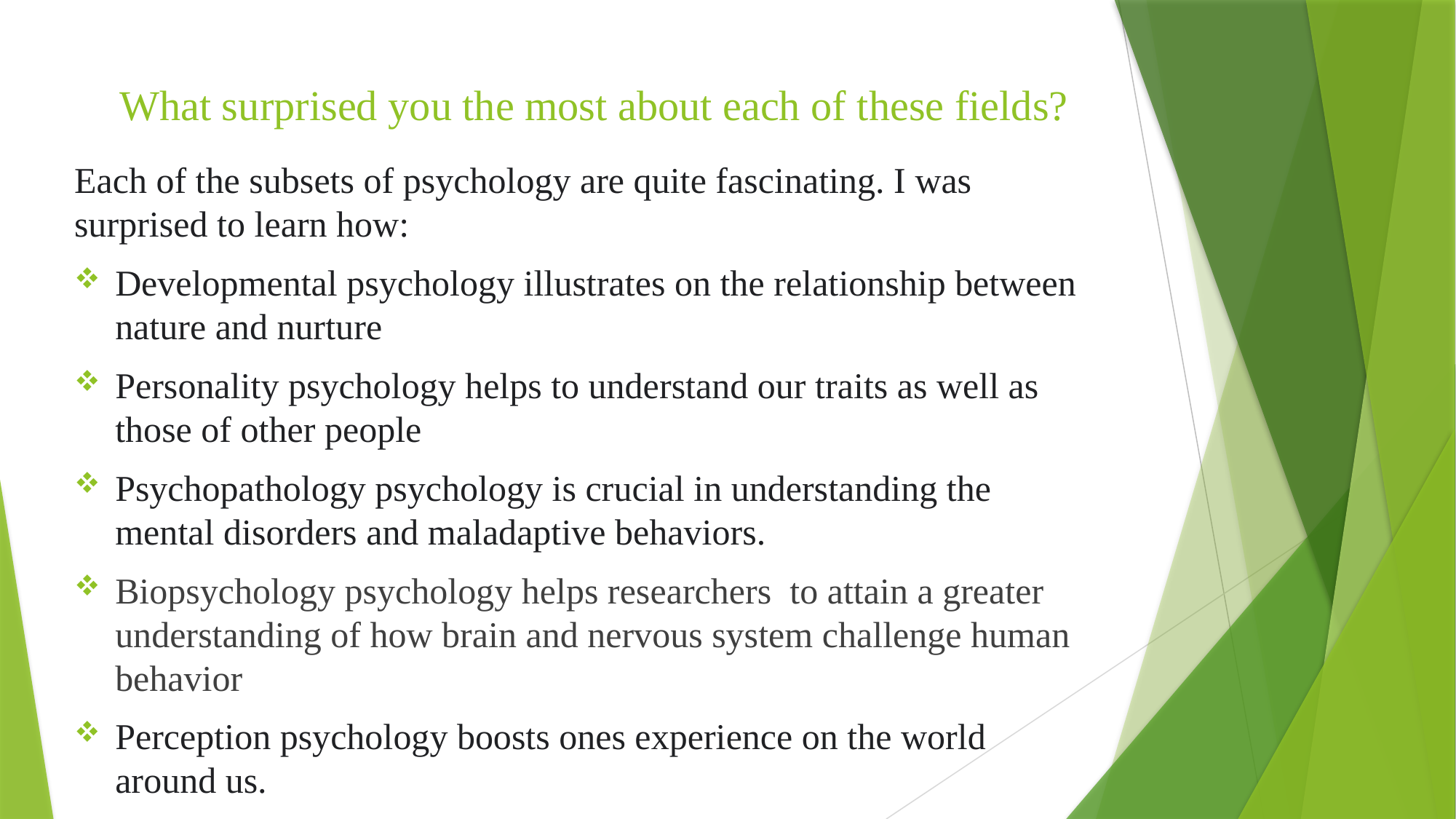

# What surprised you the most about each of these fields?
Each of the subsets of psychology are quite fascinating. I was surprised to learn how:
Developmental psychology illustrates on the relationship between nature and nurture
Personality psychology helps to understand our traits as well as those of other people
Psychopathology psychology is crucial in understanding the mental disorders and maladaptive behaviors.
Biopsychology psychology helps researchers  to attain a greater understanding of how brain and nervous system challenge human behavior
Perception psychology boosts ones experience on the world around us.